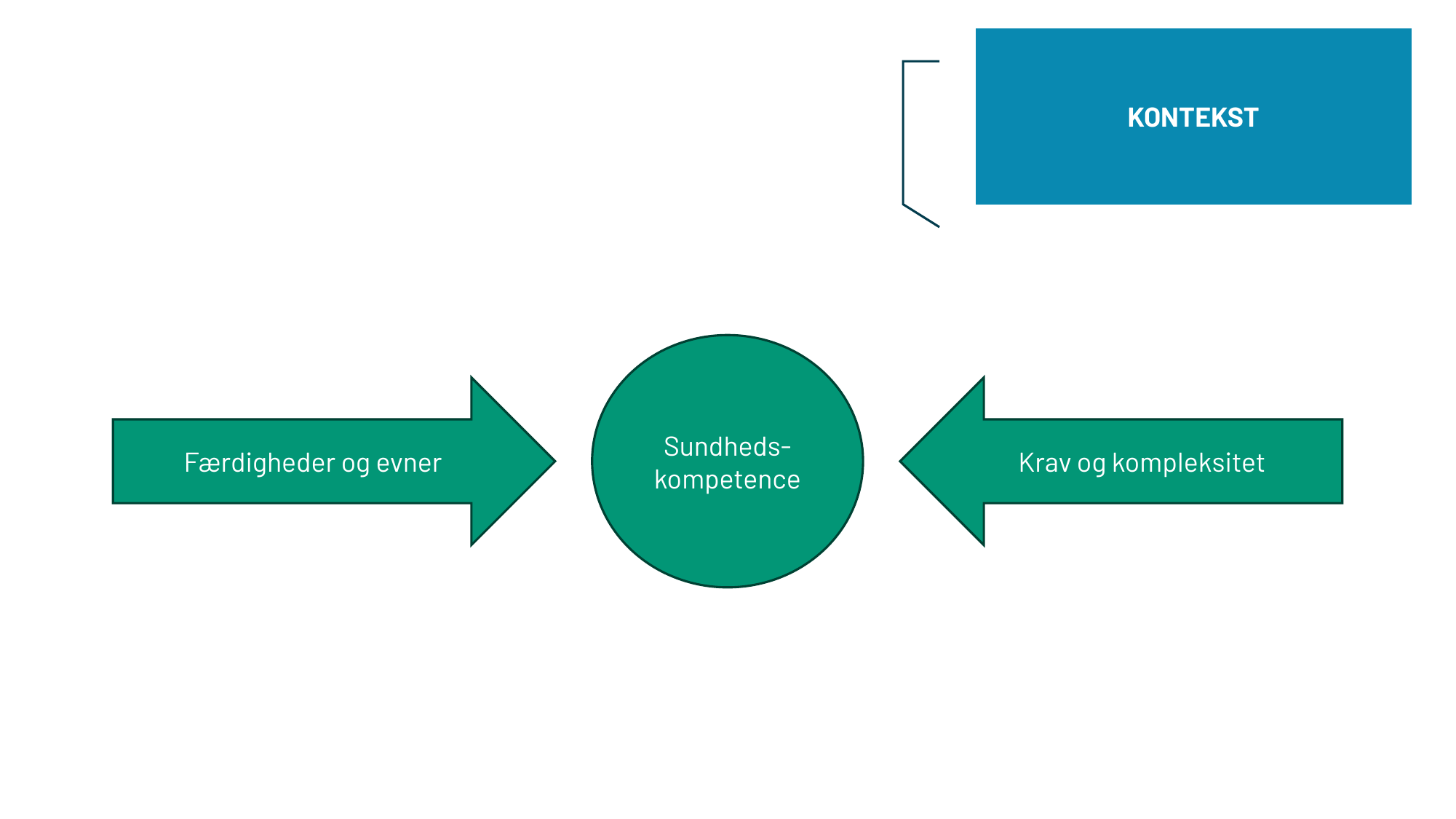

KONTEKST
Sundheds-kompetence
Færdigheder og evner
Krav og kompleksitet